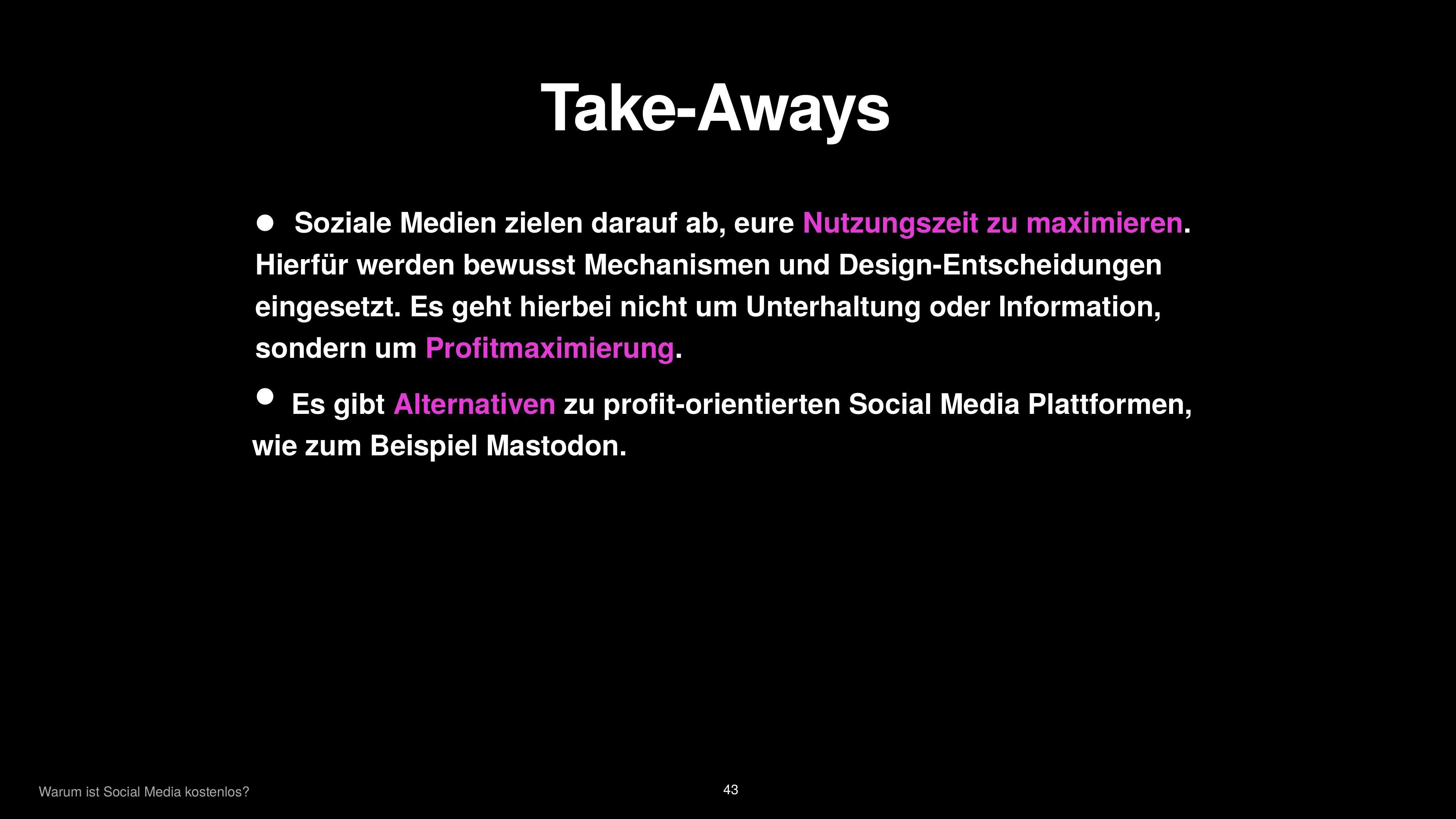

# Take-Aways
     Soziale Medien zielen darauf ab, eure Nutzungszeit zu maximieren. Hierfür werden bewusst Mechanismen und Design-Entscheidungen eingesetzt. Es geht hierbei nicht um Unterhaltung oder Information, sondern um Profitmaximierung.

     Es gibt Alternativen zu profit-orientierten Social Media Plattformen, wie zum Beispiel Mastodon.

Warum ist Social Media kostenlos?
43